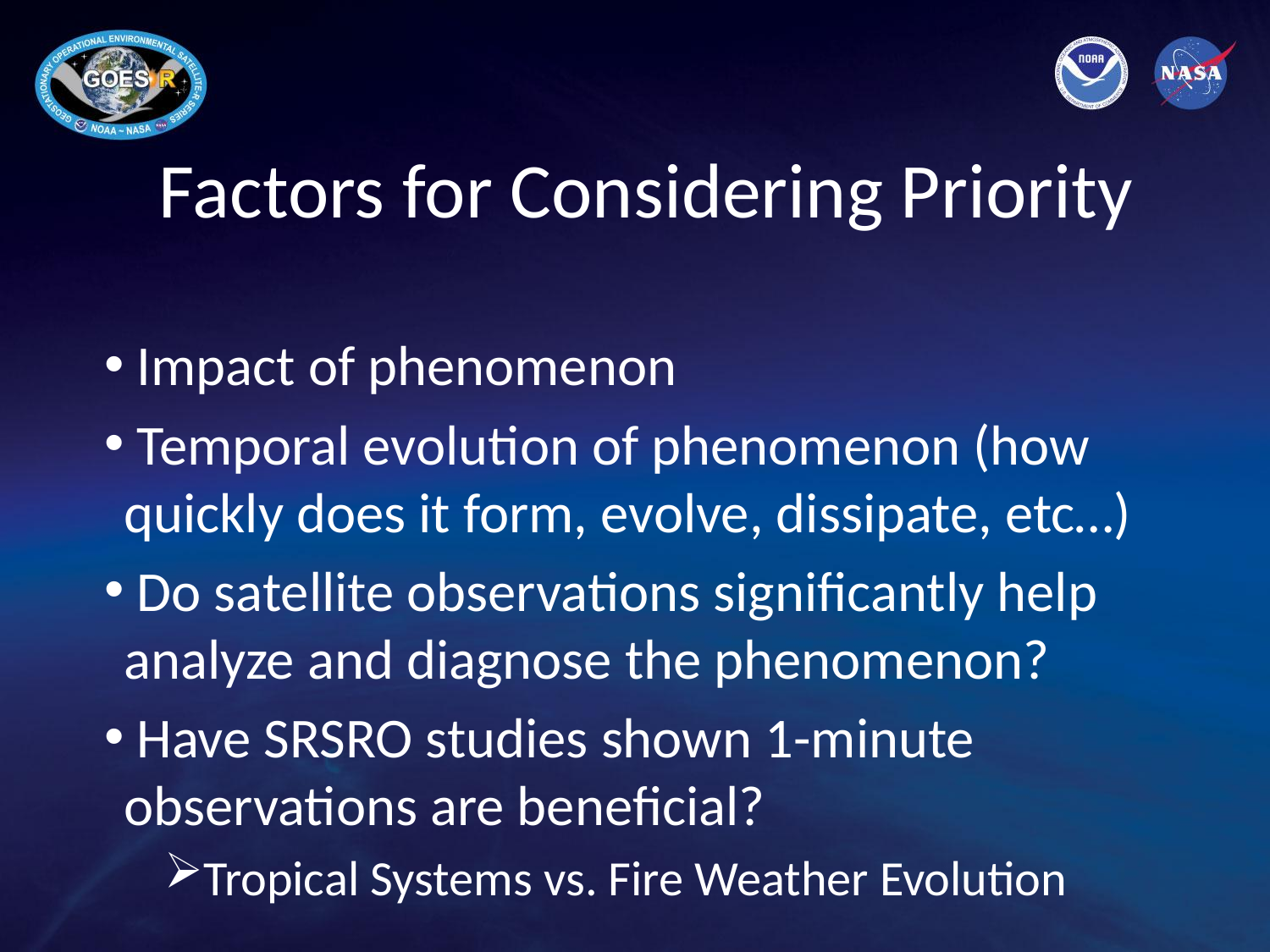

# Factors for Considering Priority
 Impact of phenomenon
 Temporal evolution of phenomenon (how quickly does it form, evolve, dissipate, etc…)
 Do satellite observations significantly help analyze and diagnose the phenomenon?
 Have SRSRO studies shown 1-minute observations are beneficial?
Tropical Systems vs. Fire Weather Evolution